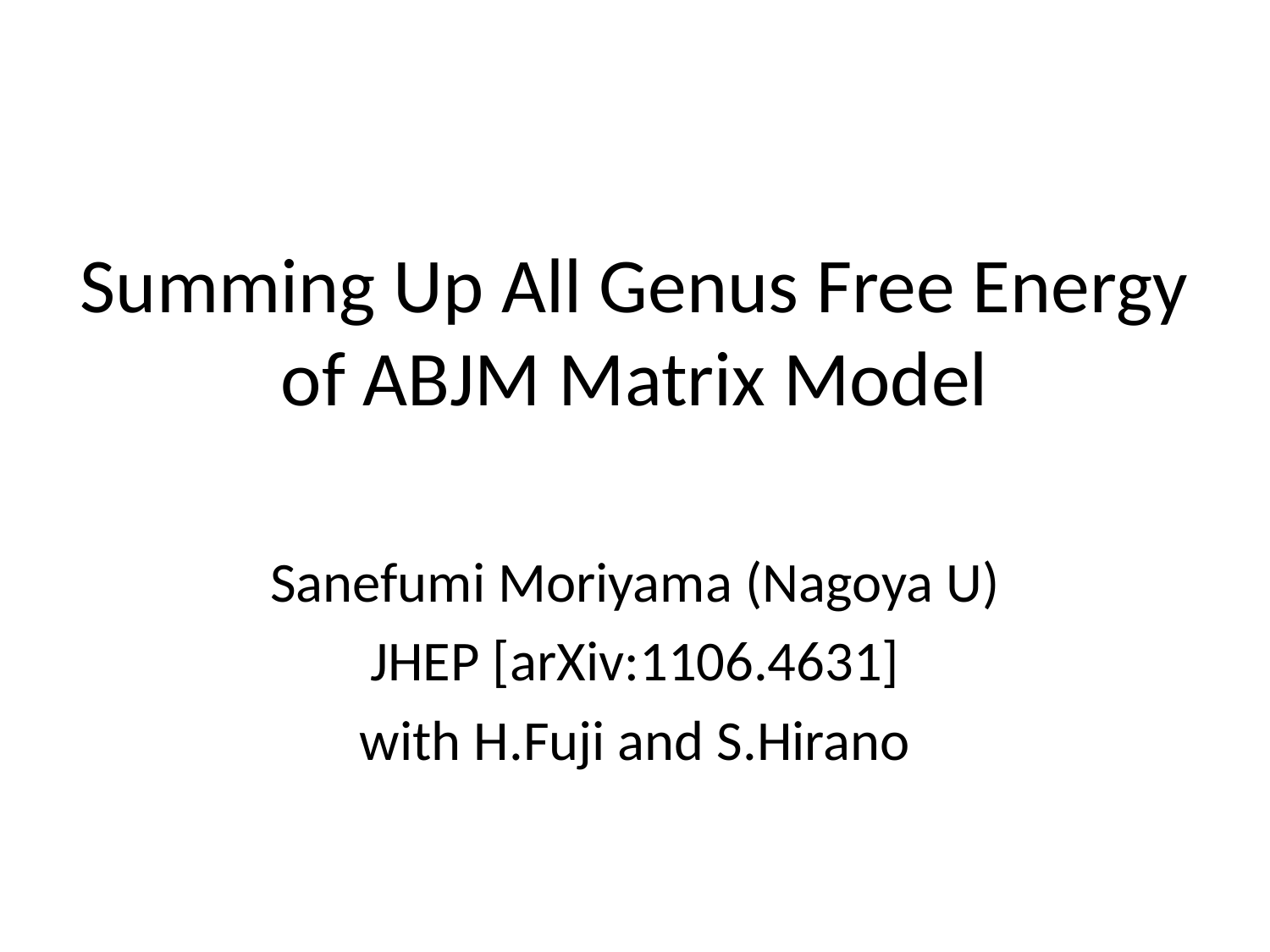

# Summing Up All Genus Free Energy of ABJM Matrix Model
Sanefumi Moriyama (Nagoya U)
JHEP [arXiv:1106.4631]
with H.Fuji and S.Hirano